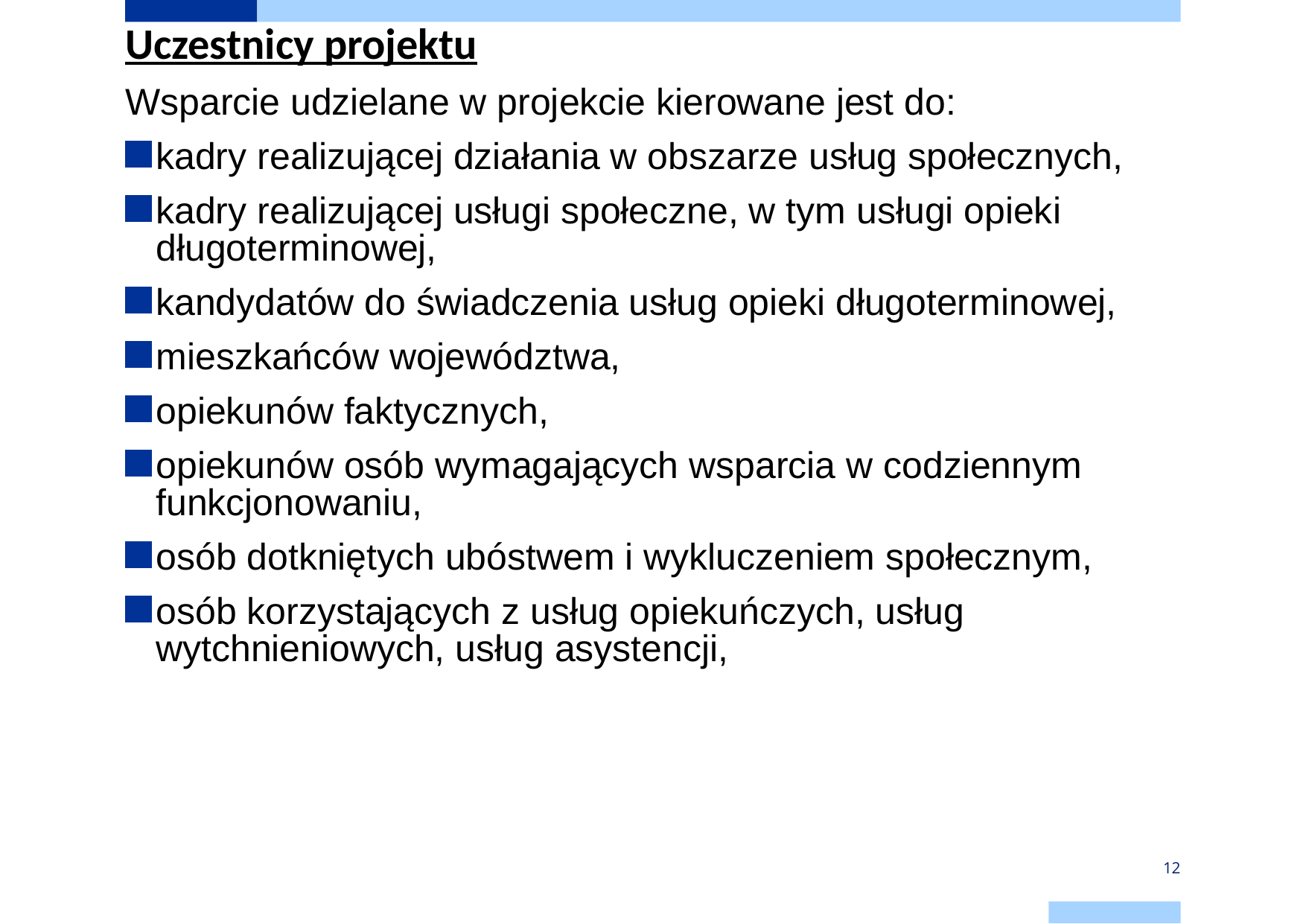

Uczestnicy projektu
Wsparcie udzielane w projekcie kierowane jest do:
kadry realizującej działania w obszarze usług społecznych,
kadry realizującej usługi społeczne, w tym usługi opieki długoterminowej,
kandydatów do świadczenia usług opieki długoterminowej,
mieszkańców województwa,
opiekunów faktycznych,
opiekunów osób wymagających wsparcia w codziennym funkcjonowaniu,
osób dotkniętych ubóstwem i wykluczeniem społecznym,
osób korzystających z usług opiekuńczych, usług wytchnieniowych, usług asystencji,
12